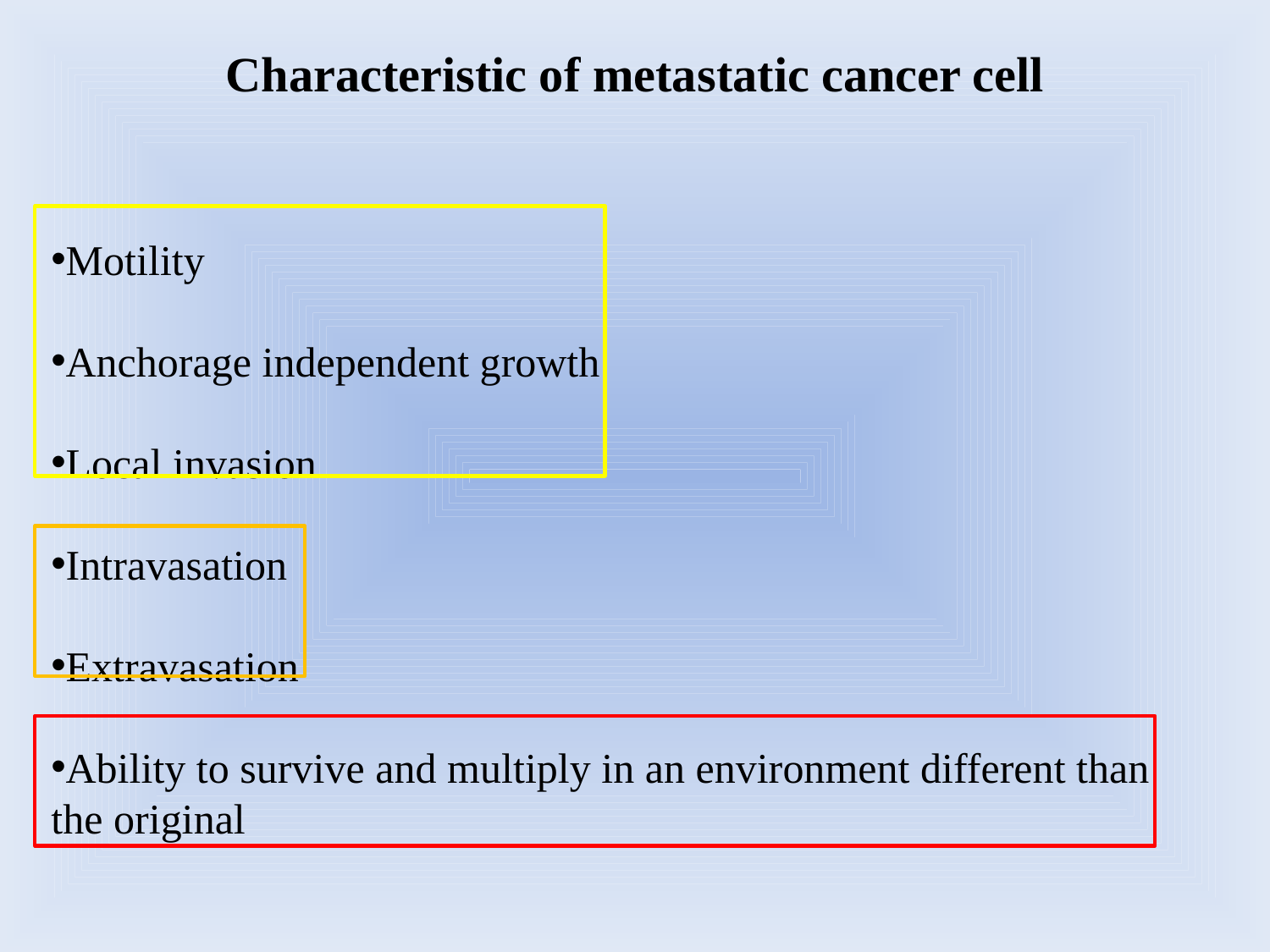

Characteristic of metastatic cancer cell
Motility
Anchorage independent growth
Local invasion
Intravasation
Extravasation
Ability to survive and multiply in an environment different than
the original